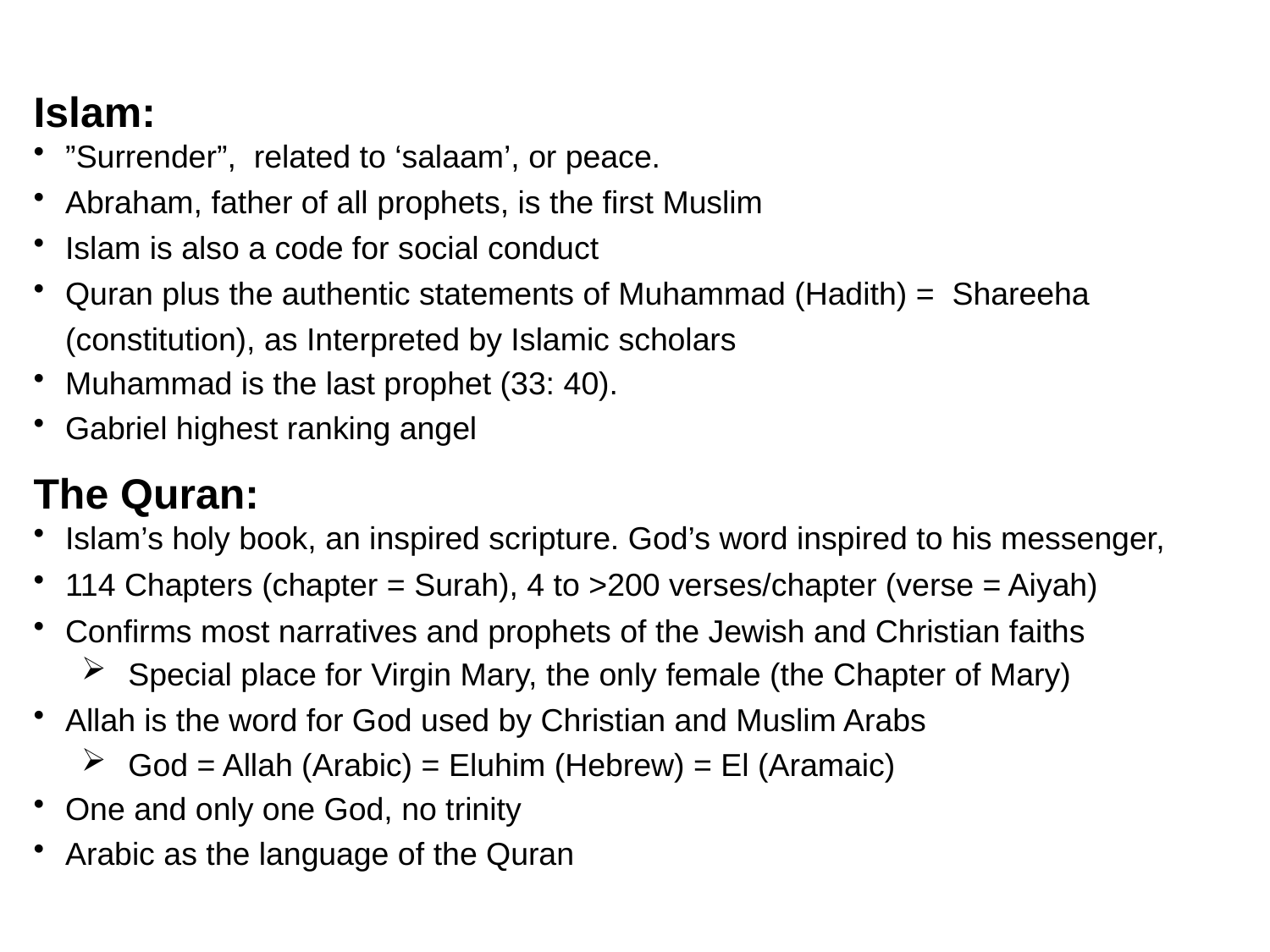

Islam:
”Surrender”,  related to ‘salaam’, or peace.
Abraham, father of all prophets, is the first Muslim
Islam is also a code for social conduct
Quran plus the authentic statements of Muhammad (Hadith) =  Shareeha (constitution), as Interpreted by Islamic scholars
Muhammad is the last prophet (33: 40).
Gabriel highest ranking angel
The Quran:
Islam’s holy book, an inspired scripture. God’s word inspired to his messenger,
114 Chapters (chapter = Surah), 4 to >200 verses/chapter (verse = Aiyah)
Confirms most narratives and prophets of the Jewish and Christian faiths
Special place for Virgin Mary, the only female (the Chapter of Mary)
Allah is the word for God used by Christian and Muslim Arabs
God = Allah (Arabic) = Eluhim (Hebrew) = El (Aramaic)
One and only one God, no trinity
Arabic as the language of the Quran